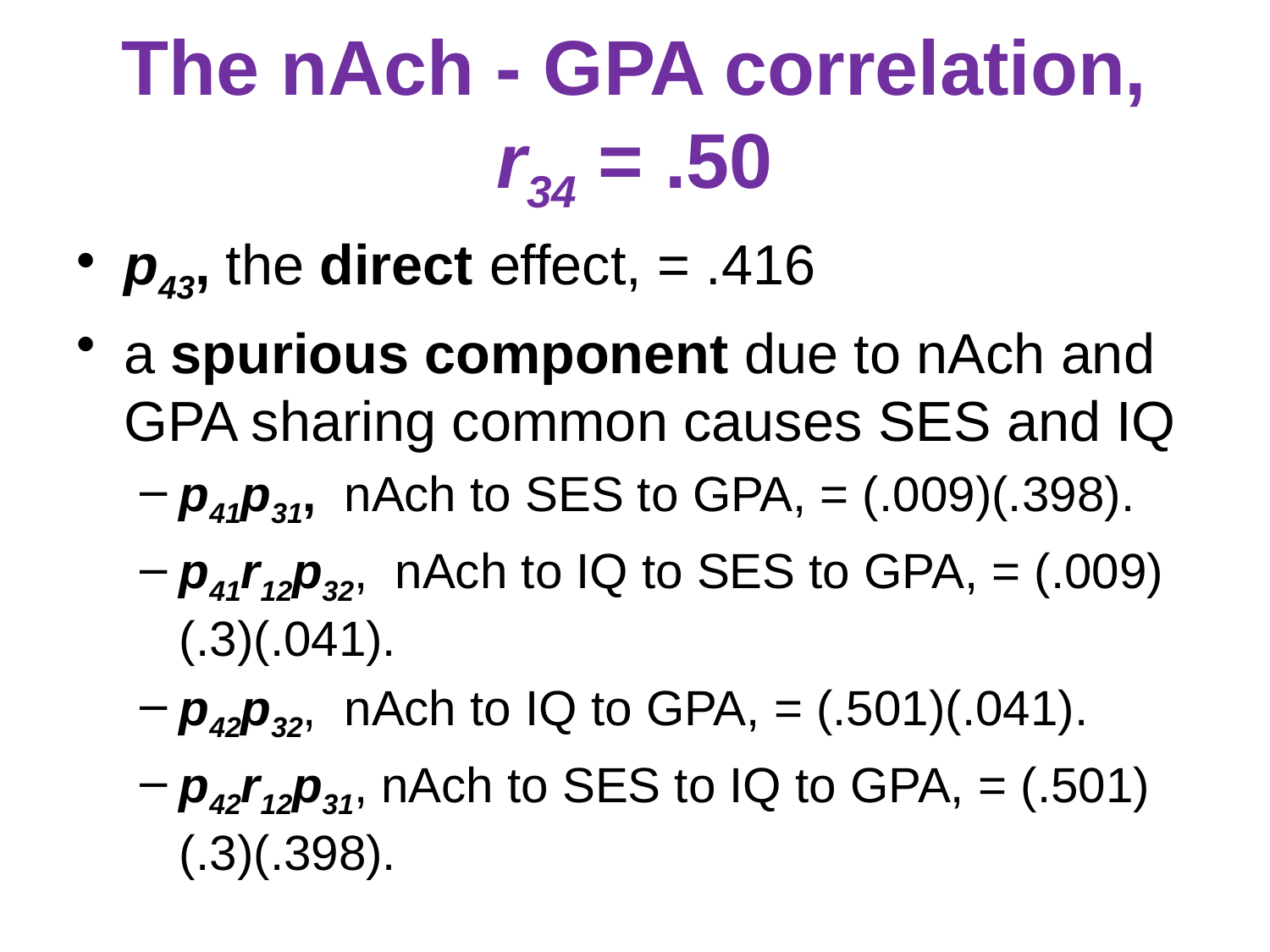

# The nAch - GPA correlation, r34 = .50
p43, the direct effect, = .416
a spurious component due to nAch and GPA sharing common causes SES and IQ
p41p31,  nAch to SES to GPA, = (.009)(.398).
p41r12p32,  nAch to IQ to SES to GPA, = (.009)(.3)(.041).
p42p32,  nAch to IQ to GPA, = (.501)(.041).
p42r12p31, nAch to SES to IQ to GPA, = (.501)(.3)(.398).